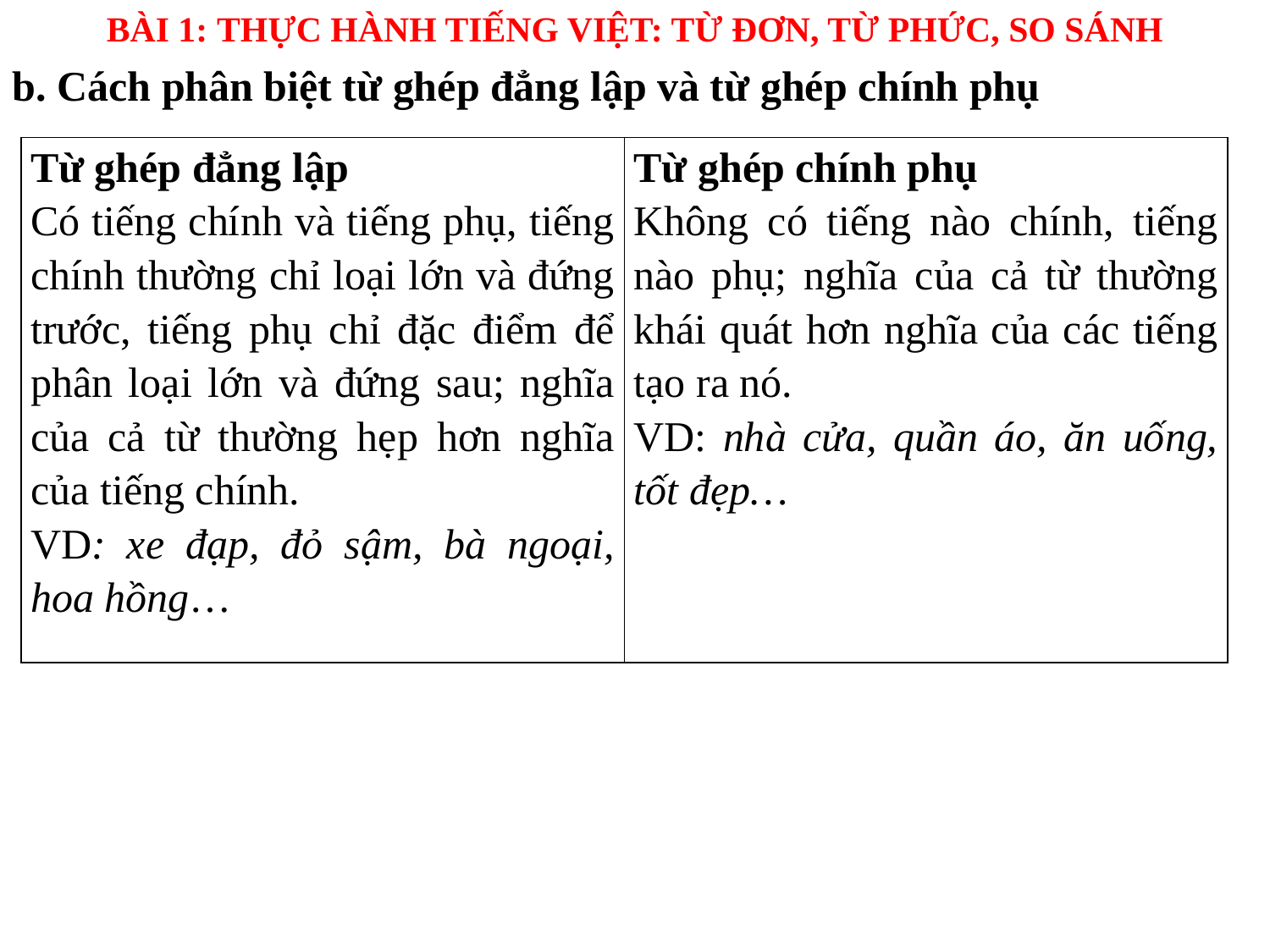

BÀI 1: THỰC HÀNH TIẾNG VIỆT: TỪ ĐƠN, TỪ PHỨC, SO SÁNH

b. Cách phân biệt từ ghép đẳng lập và từ ghép chính phụ

| Từ ghép đẳng lập Có tiếng chính và tiếng phụ, tiếng chính thường chỉ loại lớn và đứng trước, tiếng phụ chỉ đặc điểm để phân loại lớn và đứng sau; nghĩa của cả từ thường hẹp hơn nghĩa của tiếng chính. VD: xe đạp, đỏ sậm, bà ngoại, hoa hồng… | Từ ghép chính phụ Không có tiếng nào chính, tiếng nào phụ; nghĩa của cả từ thường khái quát hơn nghĩa của các tiếng tạo ra nó. VD: nhà cửa, quần áo, ăn uống, tốt đẹp… |
| --- | --- |